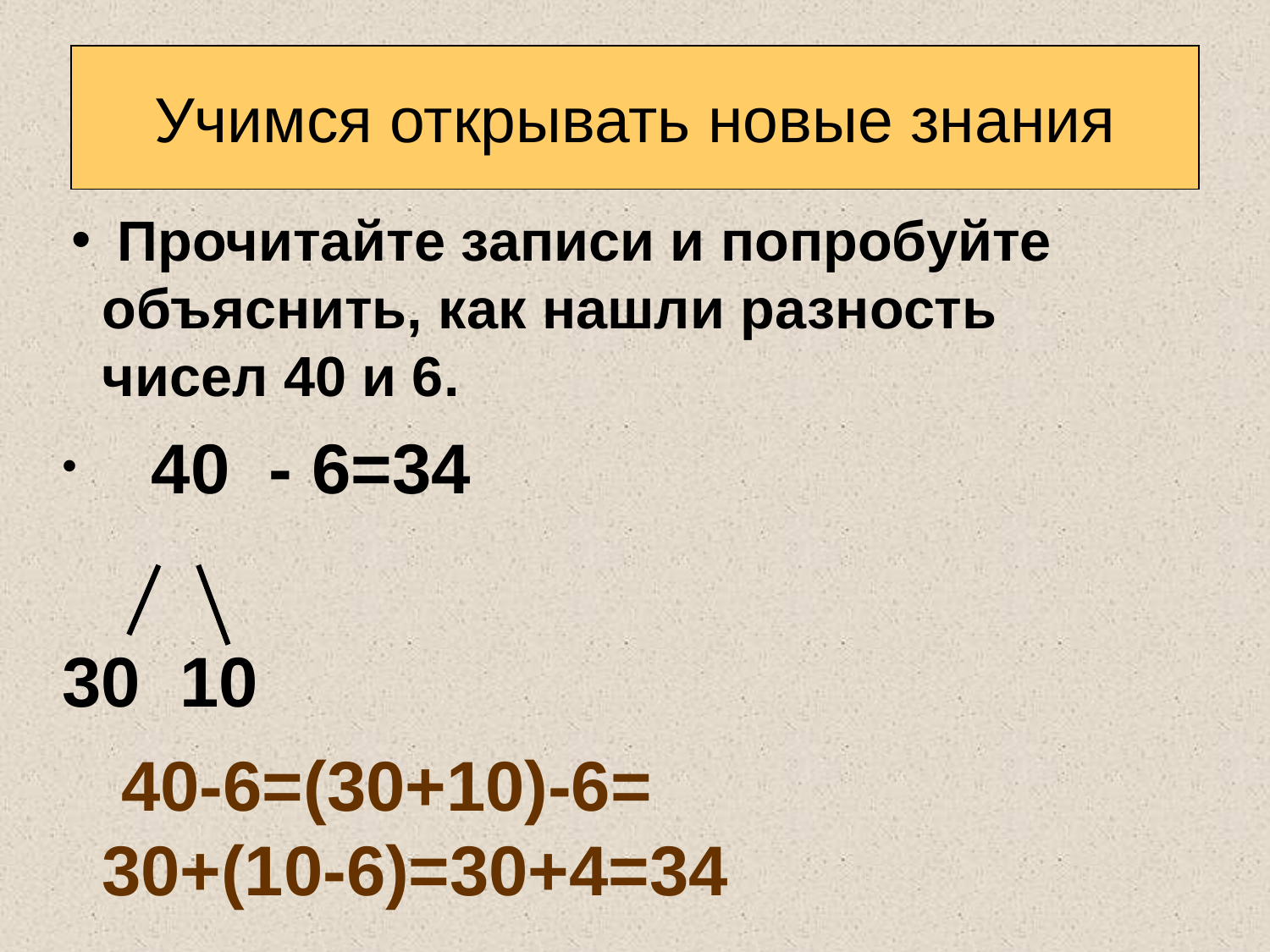

Учимся открывать новые знания
 Прочитайте записи и попробуйте объяснить, как нашли разность чисел 40 и 6.

     40  - 6=34

30  10

 40-6=(30+10)-6=                30+(10-6)=30+4=34